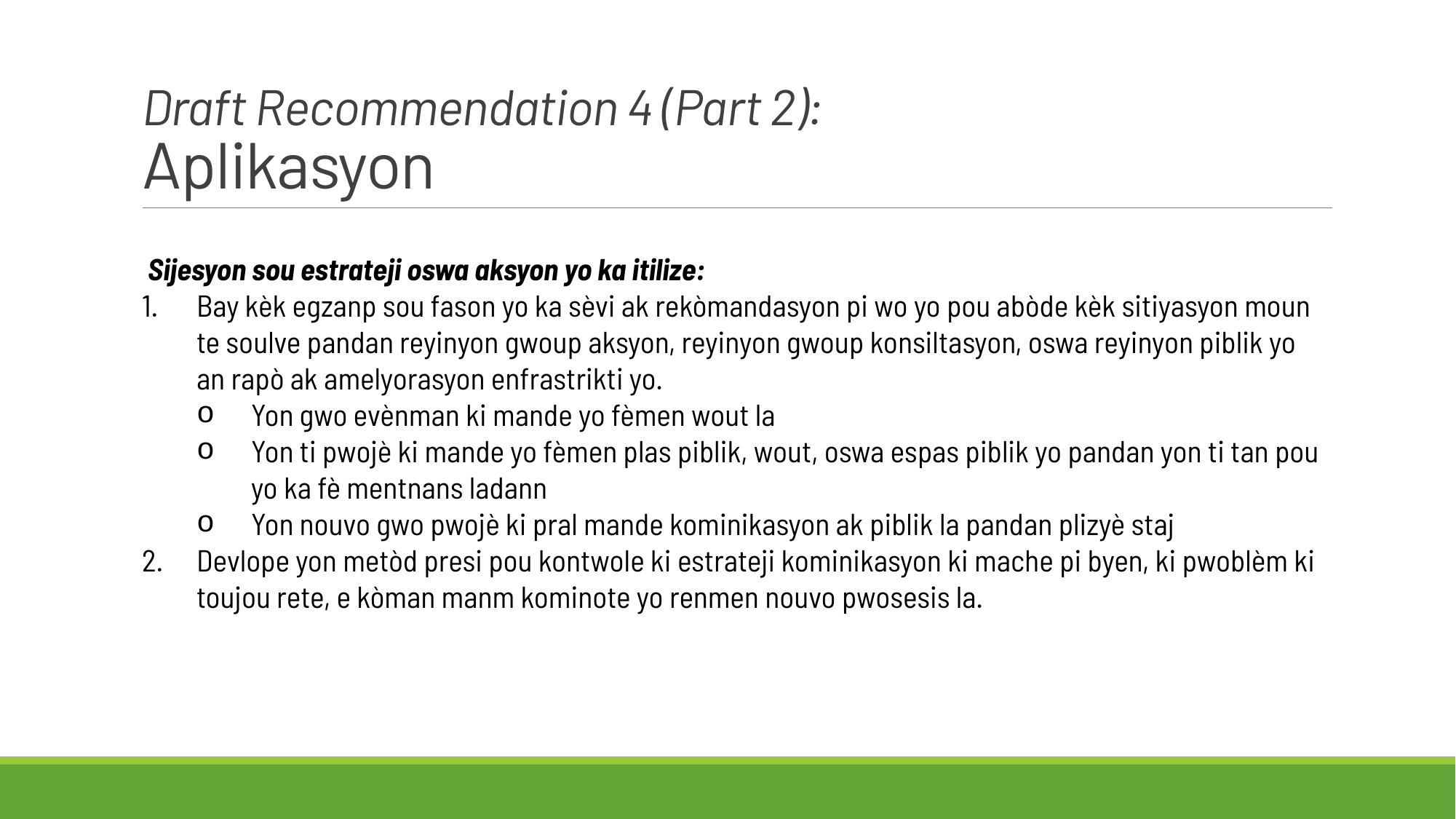

# Draft Recommendation 4 (Part 2): Aplikasyon
 Sijesyon sou estrateji oswa aksyon yo ka itilize:
Bay kèk egzanp sou fason yo ka sèvi ak rekòmandasyon pi wo yo pou abòde kèk sitiyasyon moun te soulve pandan reyinyon gwoup aksyon, reyinyon gwoup konsiltasyon, oswa reyinyon piblik yo an rapò ak amelyorasyon enfrastrikti yo.
Yon gwo evènman ki mande yo fèmen wout la
Yon ti pwojè ki mande yo fèmen plas piblik, wout, oswa espas piblik yo pandan yon ti tan pou yo ka fè mentnans ladann
Yon nouvo gwo pwojè ki pral mande kominikasyon ak piblik la pandan plizyè staj
Devlope yon metòd presi pou kontwole ki estrateji kominikasyon ki mache pi byen, ki pwoblèm ki toujou rete, e kòman manm kominote yo renmen nouvo pwosesis la.